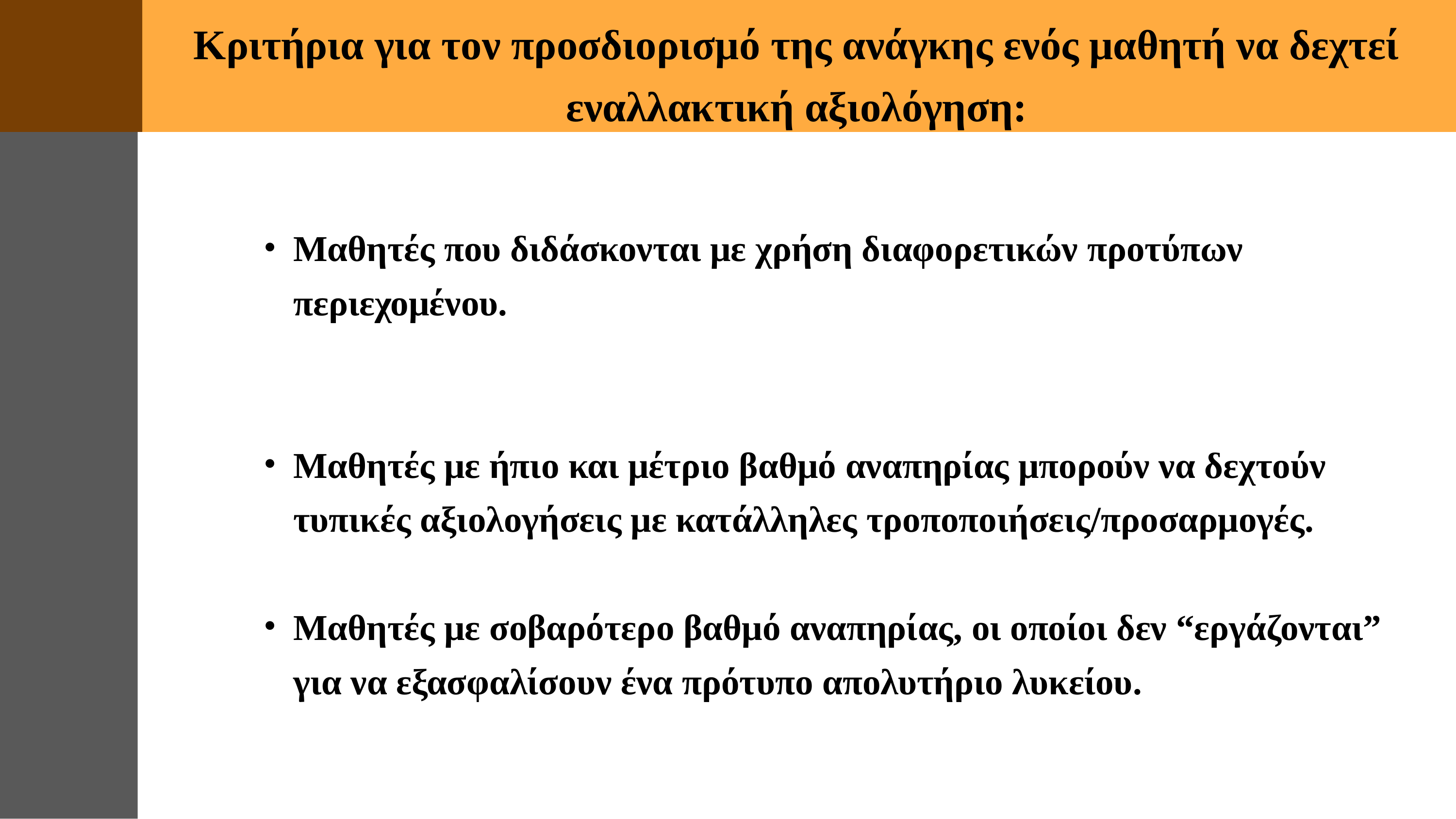

Κριτήρια για τον προσδιορισμό της ανάγκης ενός μαθητή να δεχτεί εναλλακτική αξιολόγηση:
Μαθητές που διδάσκονται με χρήση διαφορετικών προτύπων περιεχομένου.

Μαθητές με ήπιο και μέτριο βαθμό αναπηρίας μπορούν να δεχτούν τυπικές αξιολογήσεις με κατάλληλες τροποποιήσεις/προσαρμογές.

Μαθητές με σοβαρότερο βαθμό αναπηρίας, οι οποίοι δεν “εργάζονται” για να εξασφαλίσουν ένα πρότυπο απολυτήριο λυκείου.